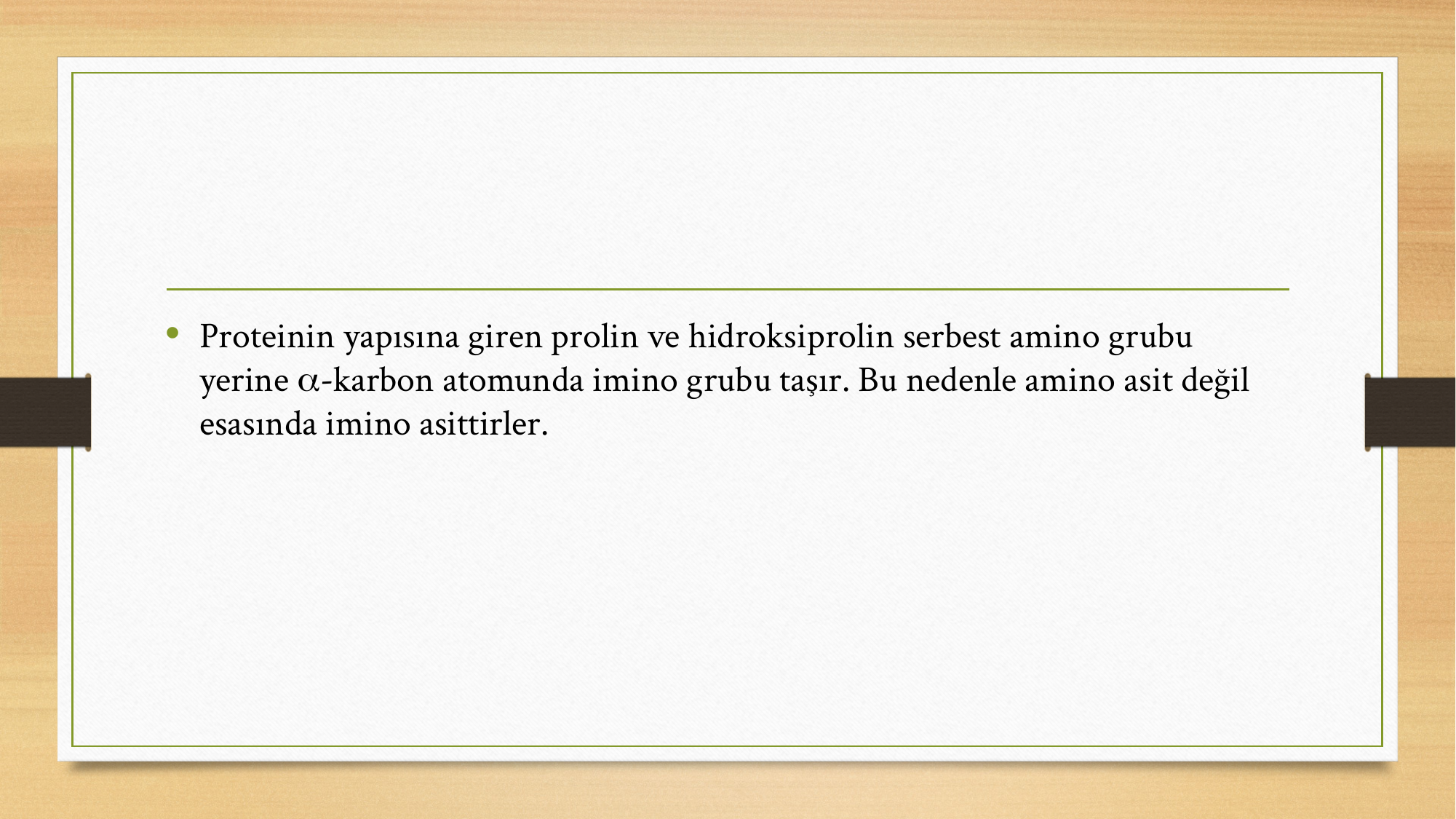

#
Proteinin yapısına giren prolin ve hidroksiprolin serbest amino grubu yerine α-karbon atomunda imino grubu taşır. Bu nedenle amino asit değil esasında imino asittirler.